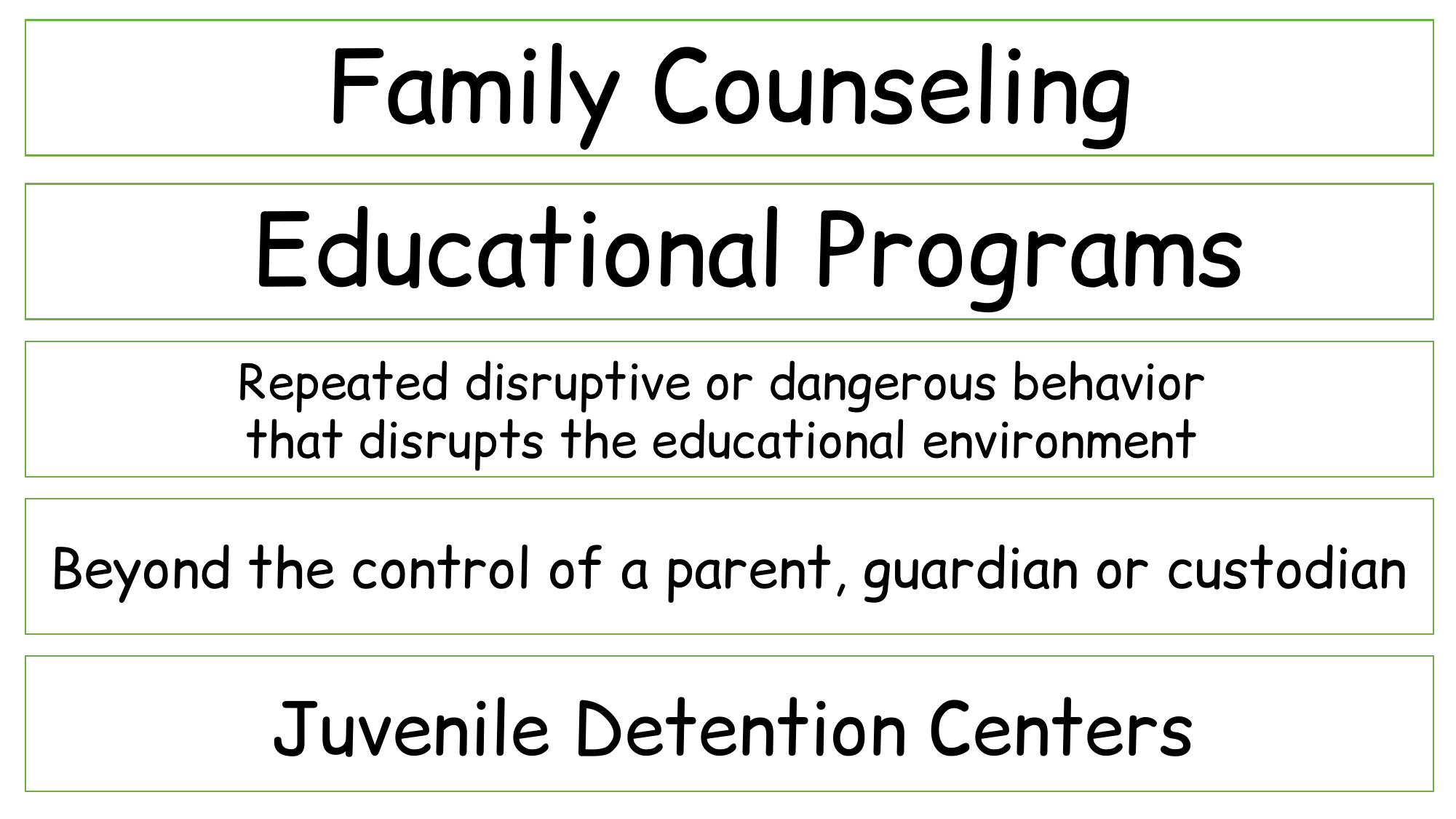

Family Counseling

Educational Programs

Repeated disruptive or dangerous behavior
that disrupts the educational environment
Beyond the control of a parent, guardian or custodian

 Juvenile Detention Centers